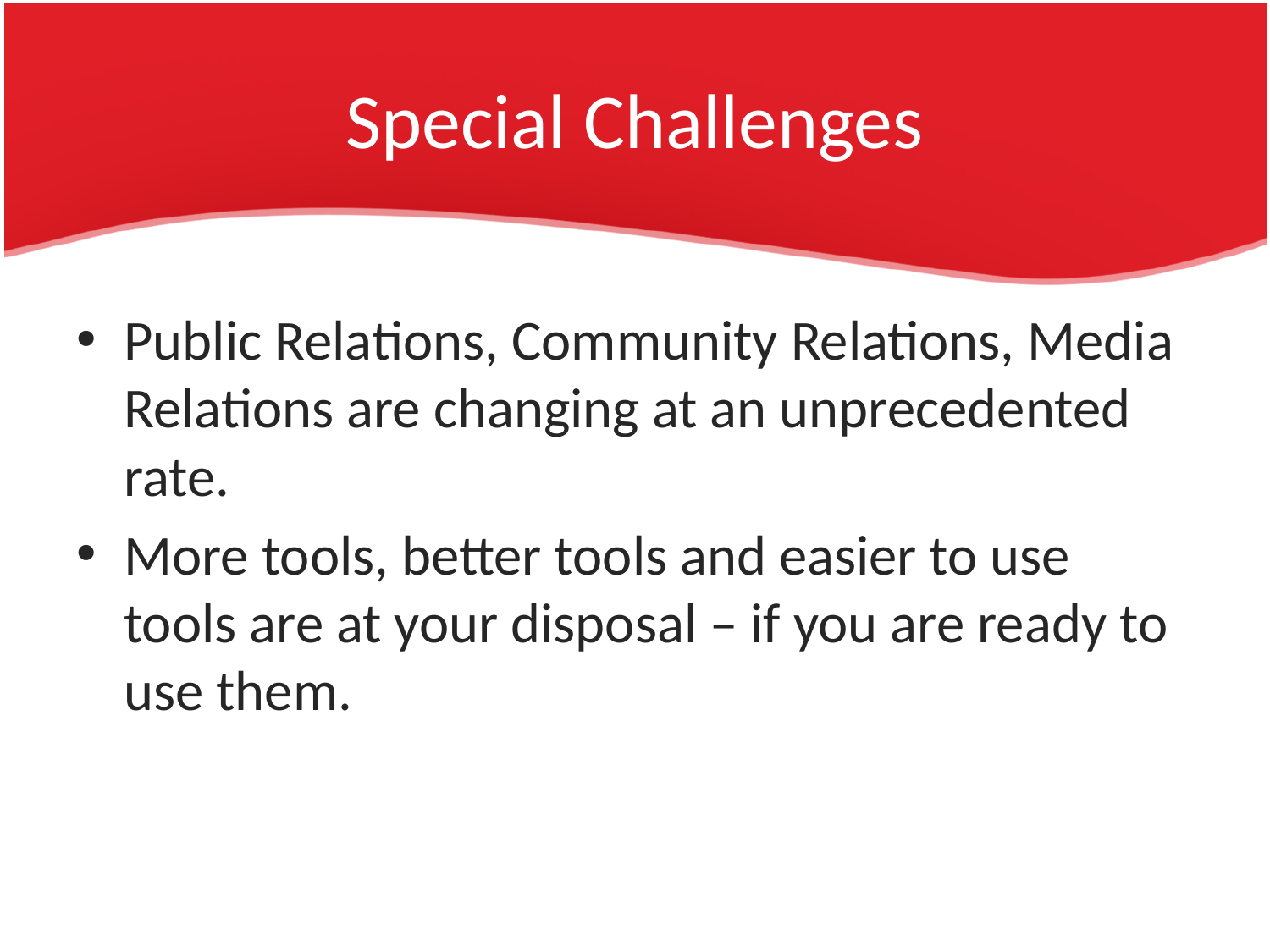

Special Challenges
Public Relations, Community Relations, Media Relations are changing at an unprecedented rate.
More tools, better tools and easier to use tools are at your disposal – if you are ready to use them.